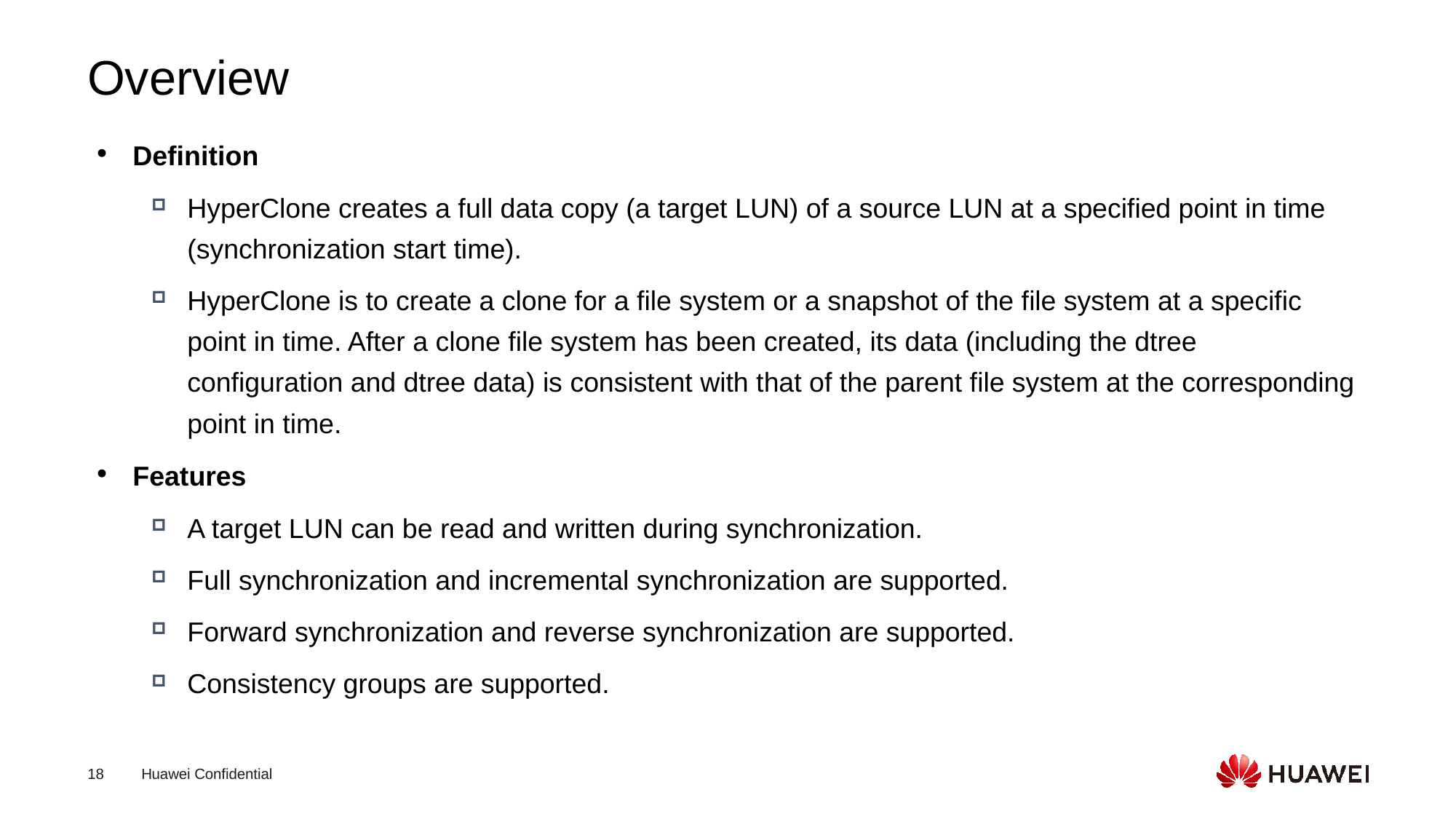

# Overview
Definition
HyperClone creates a full data copy (a target LUN) of a source LUN at a specified point in time (synchronization start time).
HyperClone is to create a clone for a file system or a snapshot of the file system at a specific point in time. After a clone file system has been created, its data (including the dtree configuration and dtree data) is consistent with that of the parent file system at the corresponding point in time.
Features
A target LUN can be read and written during synchronization.
Full synchronization and incremental synchronization are supported.
Forward synchronization and reverse synchronization are supported.
Consistency groups are supported.